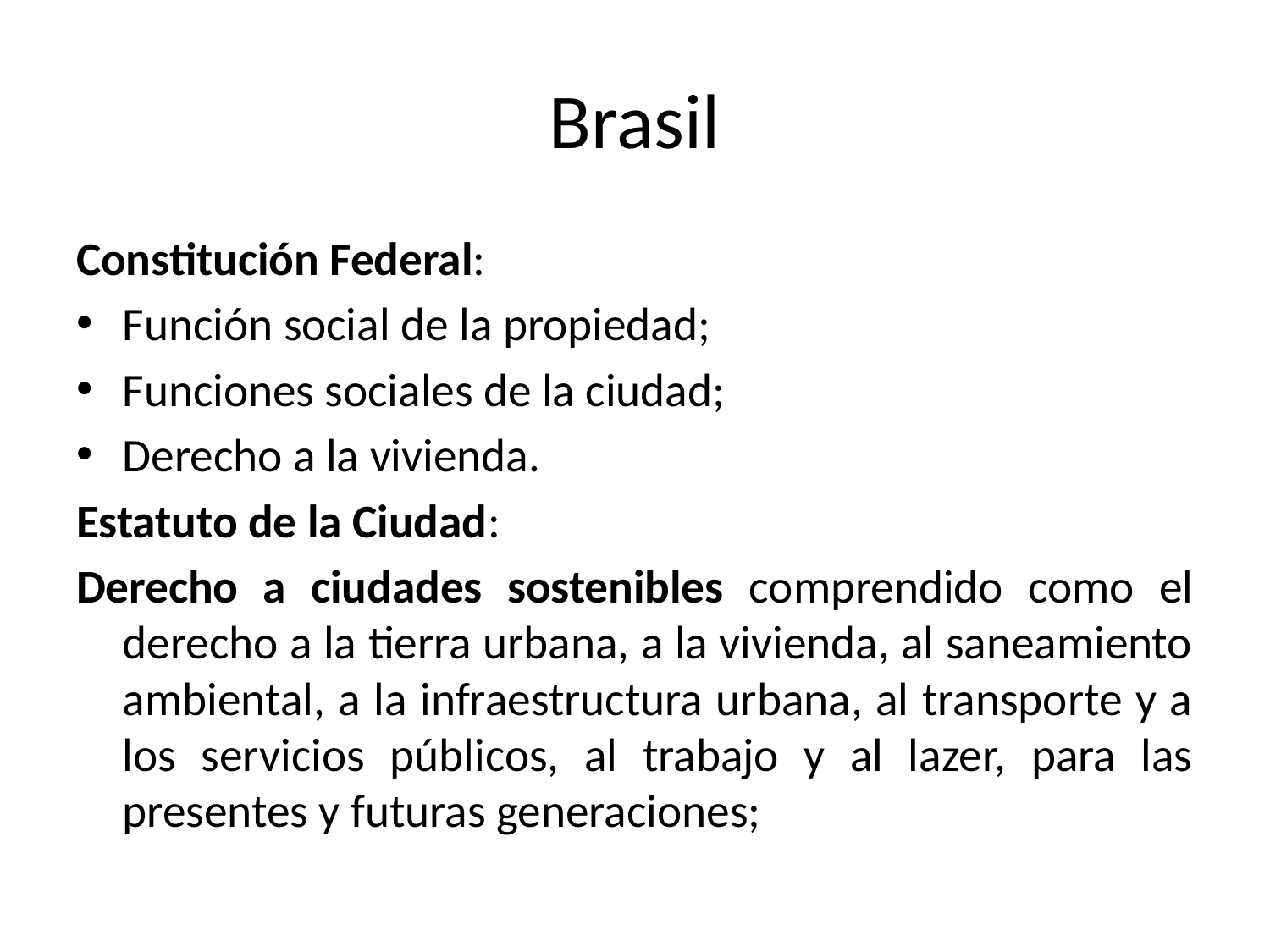

# Brasil
Constitución Federal:
Función social de la propiedad;
Funciones sociales de la ciudad;
Derecho a la vivienda.
Estatuto de la Ciudad:
Derecho a ciudades sostenibles comprendido como el derecho a la tierra urbana, a la vivienda, al saneamiento ambiental, a la infraestructura urbana, al transporte y a los servicios públicos, al trabajo y al lazer, para las presentes y futuras generaciones;